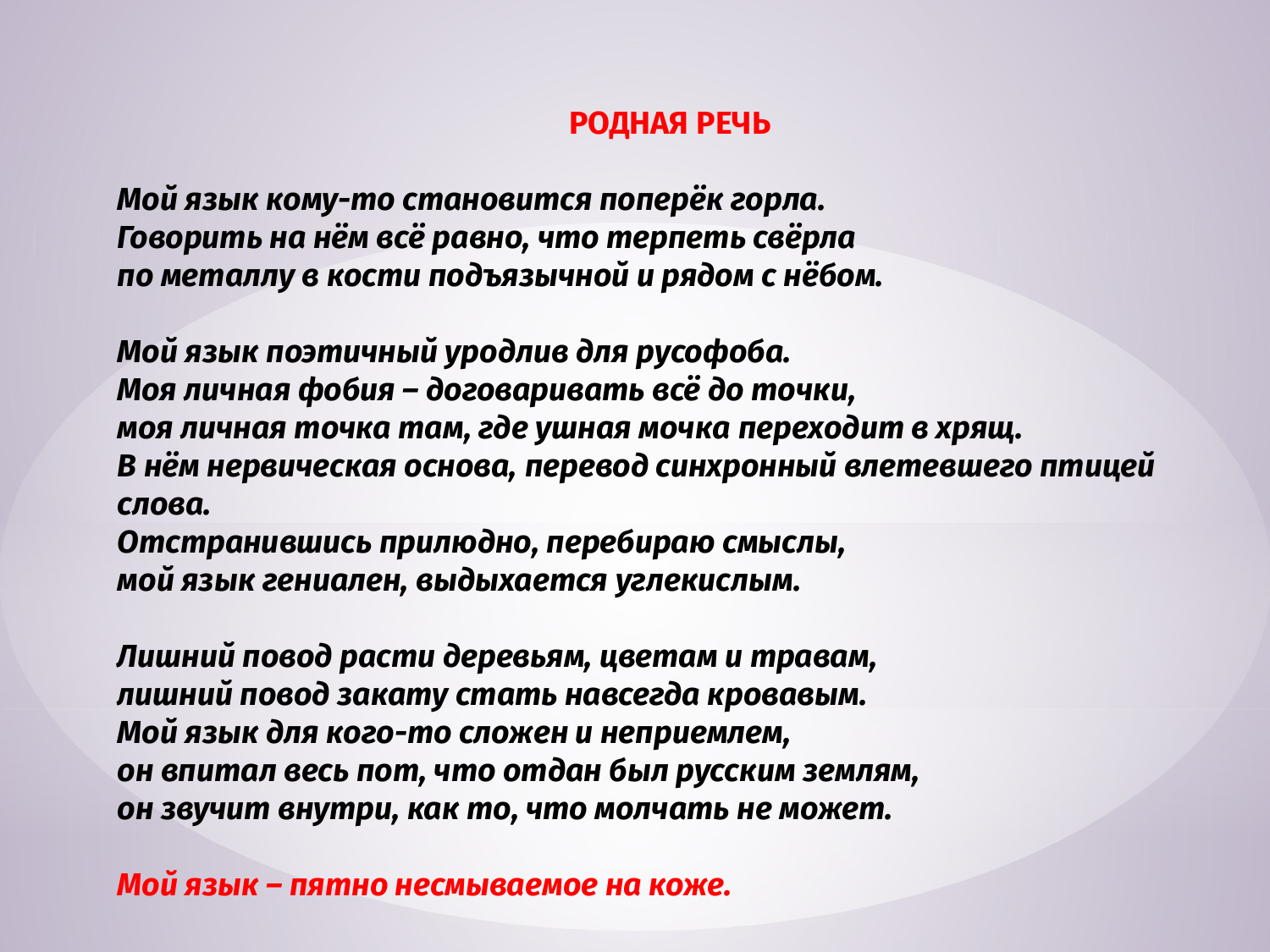

РОДНАЯ РЕЧЬ

Мой язык кому-то становится поперёк горла.
Говорить на нём всё равно, что терпеть свёрла
по металлу в кости подъязычной и рядом с нёбом.

Мой язык поэтичный уродлив для русофоба.
Моя личная фобия – договаривать всё до точки,
моя личная точка там, где ушная мочка переходит в хрящ.
В нём нервическая основа, перевод синхронный влетевшего птицей слова.
Отстранившись прилюдно, перебираю смыслы,
мой язык гениален, выдыхается углекислым.

Лишний повод расти деревьям, цветам и травам,
лишний повод закату стать навсегда кровавым.
Мой язык для кого-то сложен и неприемлем,
он впитал весь пот, что отдан был русским землям,
он звучит внутри, как то, что молчать не может.

Мой язык – пятно несмываемое на коже.